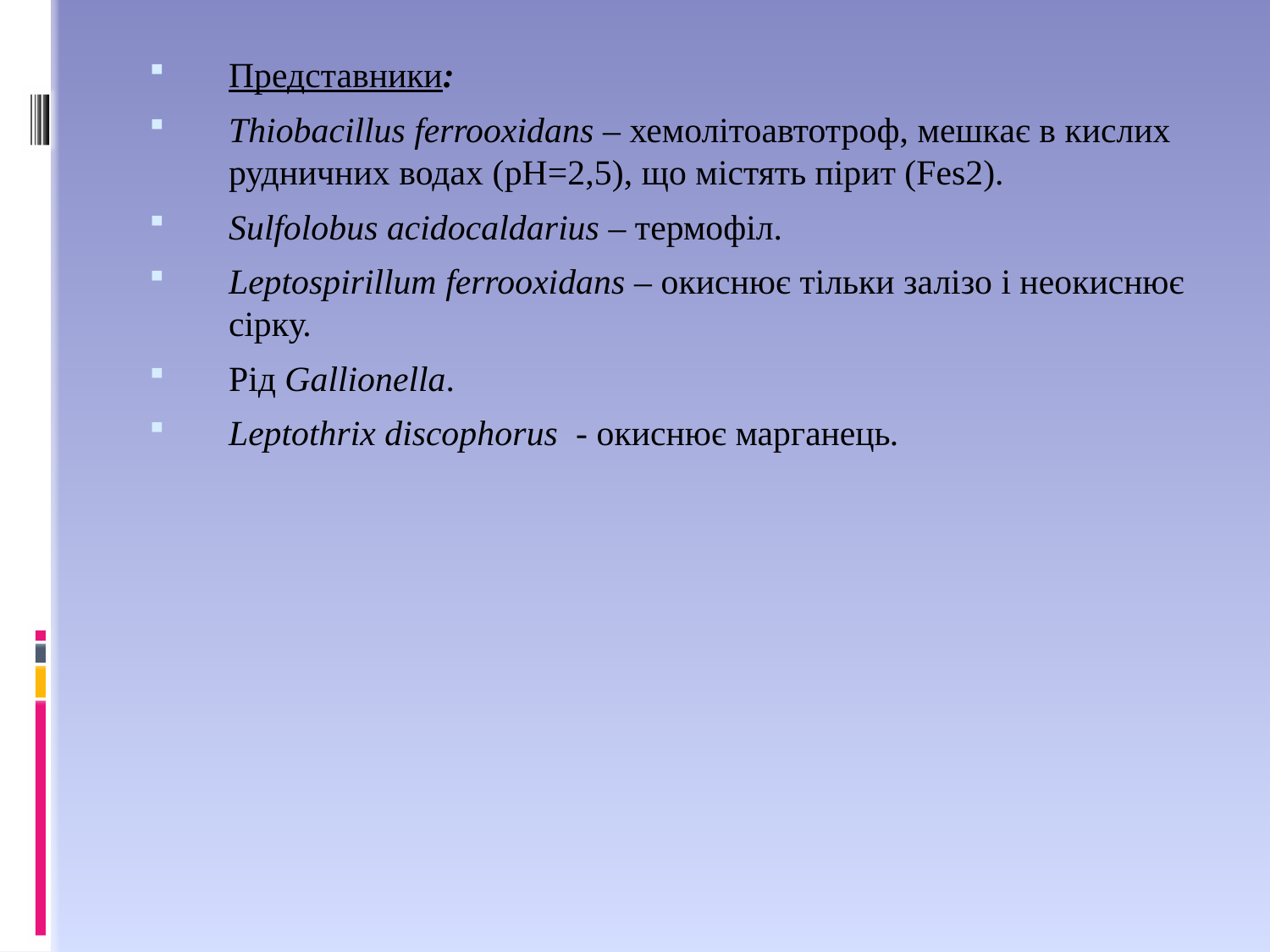

Представники:
Thiobacillus ferrooxidans – хемолітоавтотроф, мешкає в кислих рудничних водах (pН=2,5), що містять пірит (Fes2).
Sulfolobus acidocaldarius – термофіл.
Leptospirillum ferrooxidans – окиснює тільки залізо і неокиснює  сірку.
Рід Gallionella.
Leptothrix discophorus  - окиснює марганець.